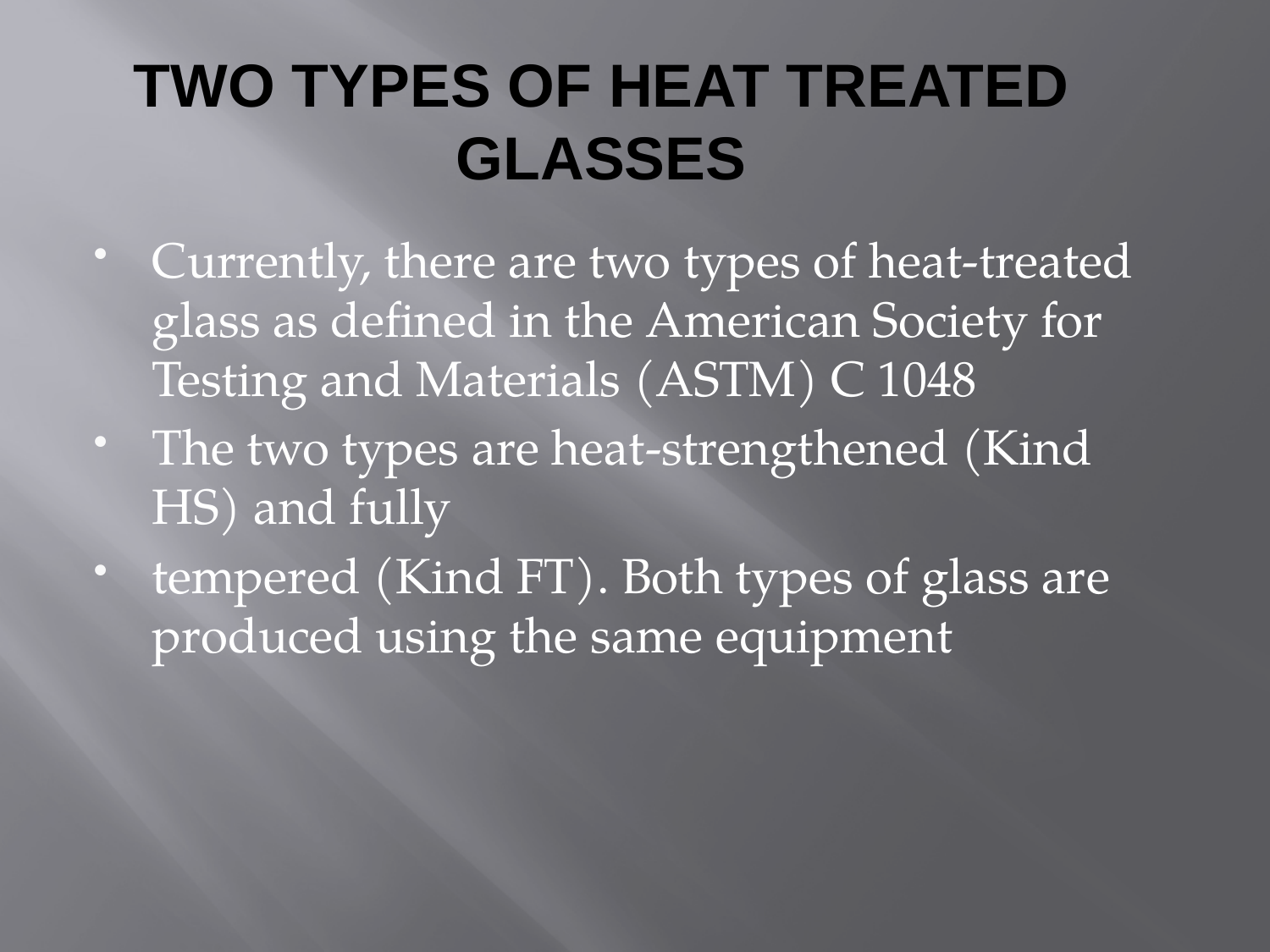

# TWO TYPES OF HEAT TREATED GLASSES
Currently, there are two types of heat-treated glass as defined in the American Society for Testing and Materials (ASTM) C 1048
The two types are heat-strengthened (Kind HS) and fully
tempered (Kind FT). Both types of glass are produced using the same equipment